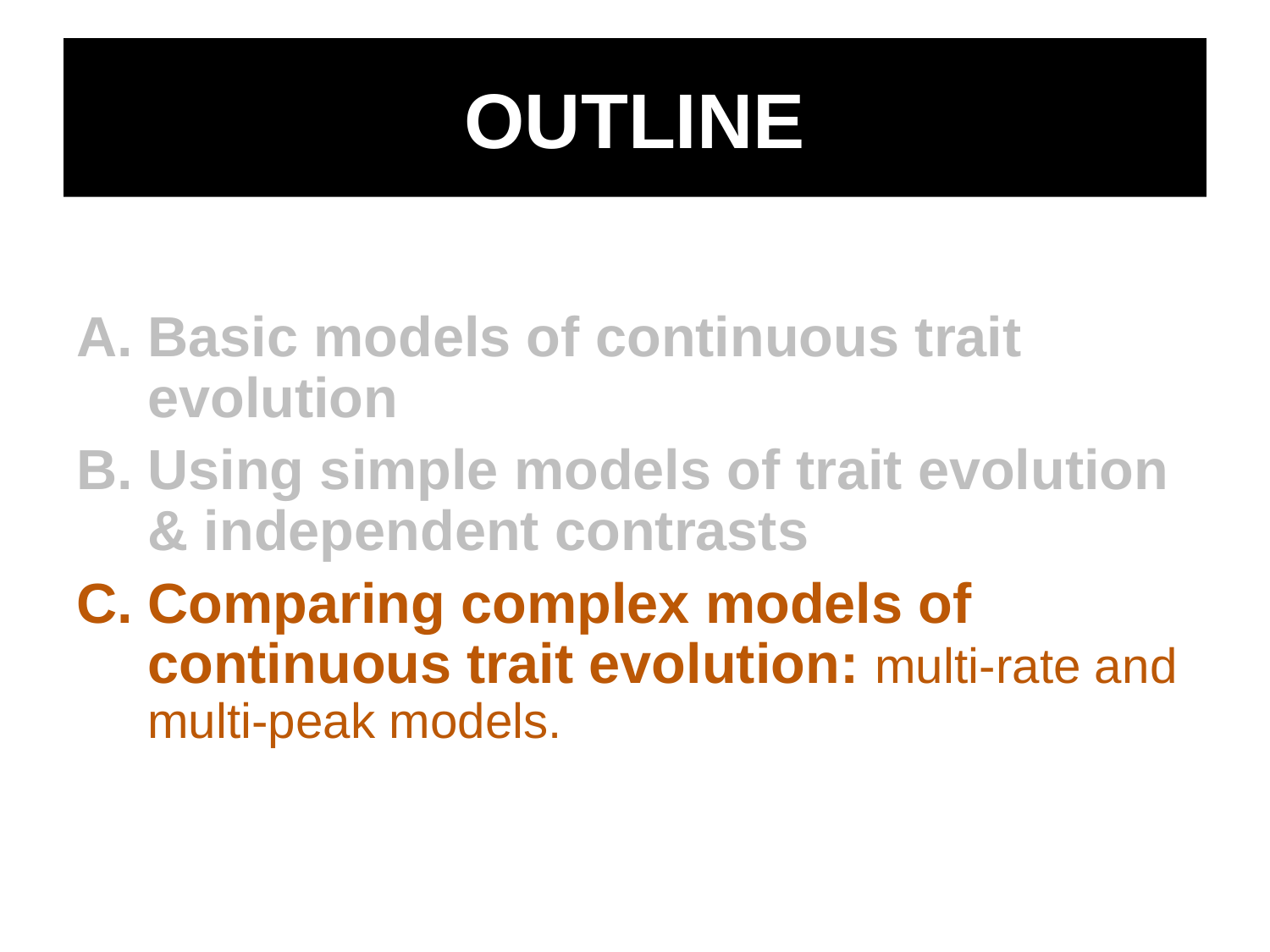

# OUTLINE

Basic models of continuous trait evolution
Using simple models of trait evolution & independent contrasts
Comparing complex models of continuous trait evolution: multi-rate and multi-peak models.